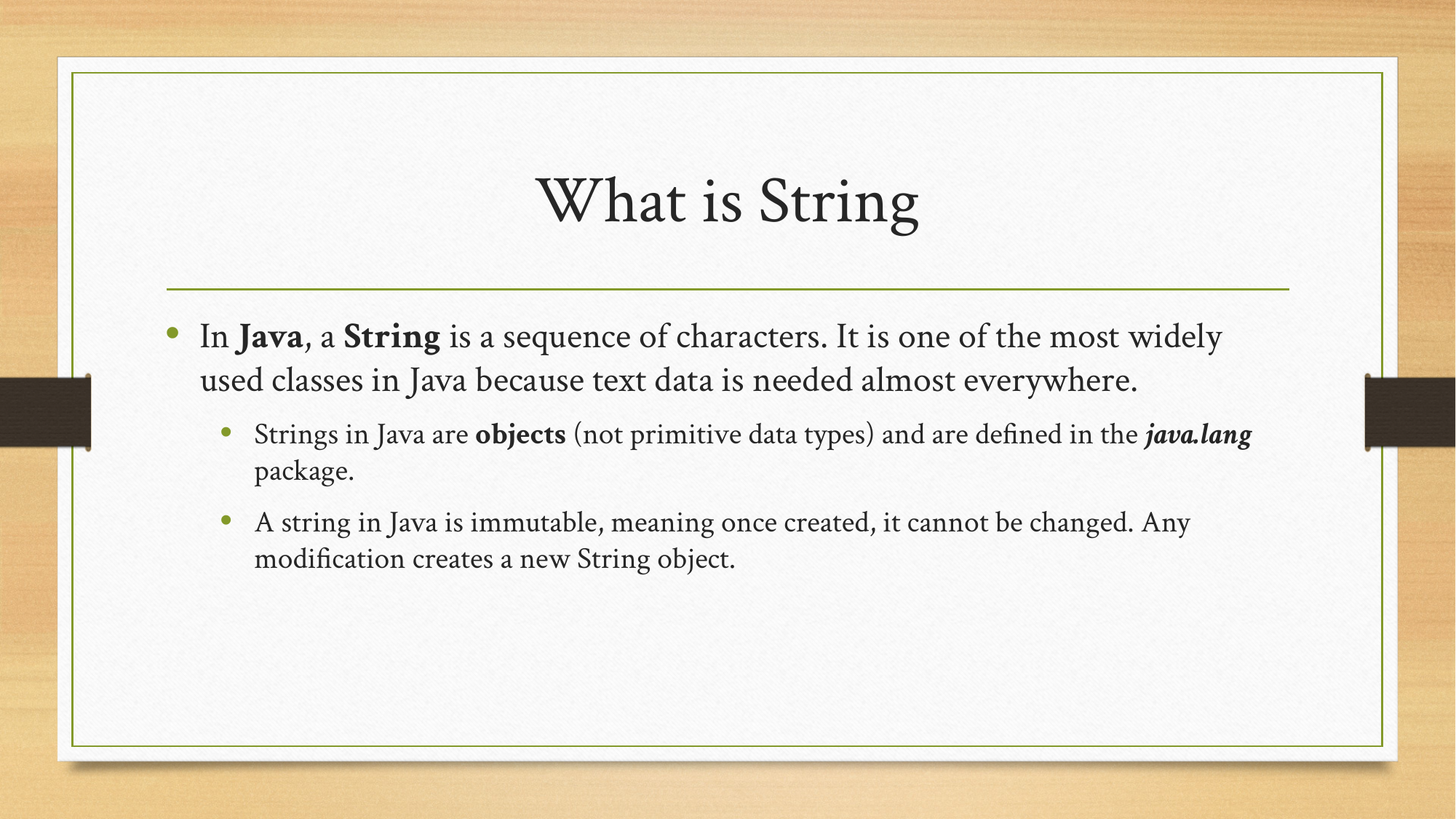

# What is String
In Java, a String is a sequence of characters. It is one of the most widely used classes in Java because text data is needed almost everywhere.
Strings in Java are objects (not primitive data types) and are defined in the java.lang package.
A string in Java is immutable, meaning once created, it cannot be changed. Any modification creates a new String object.